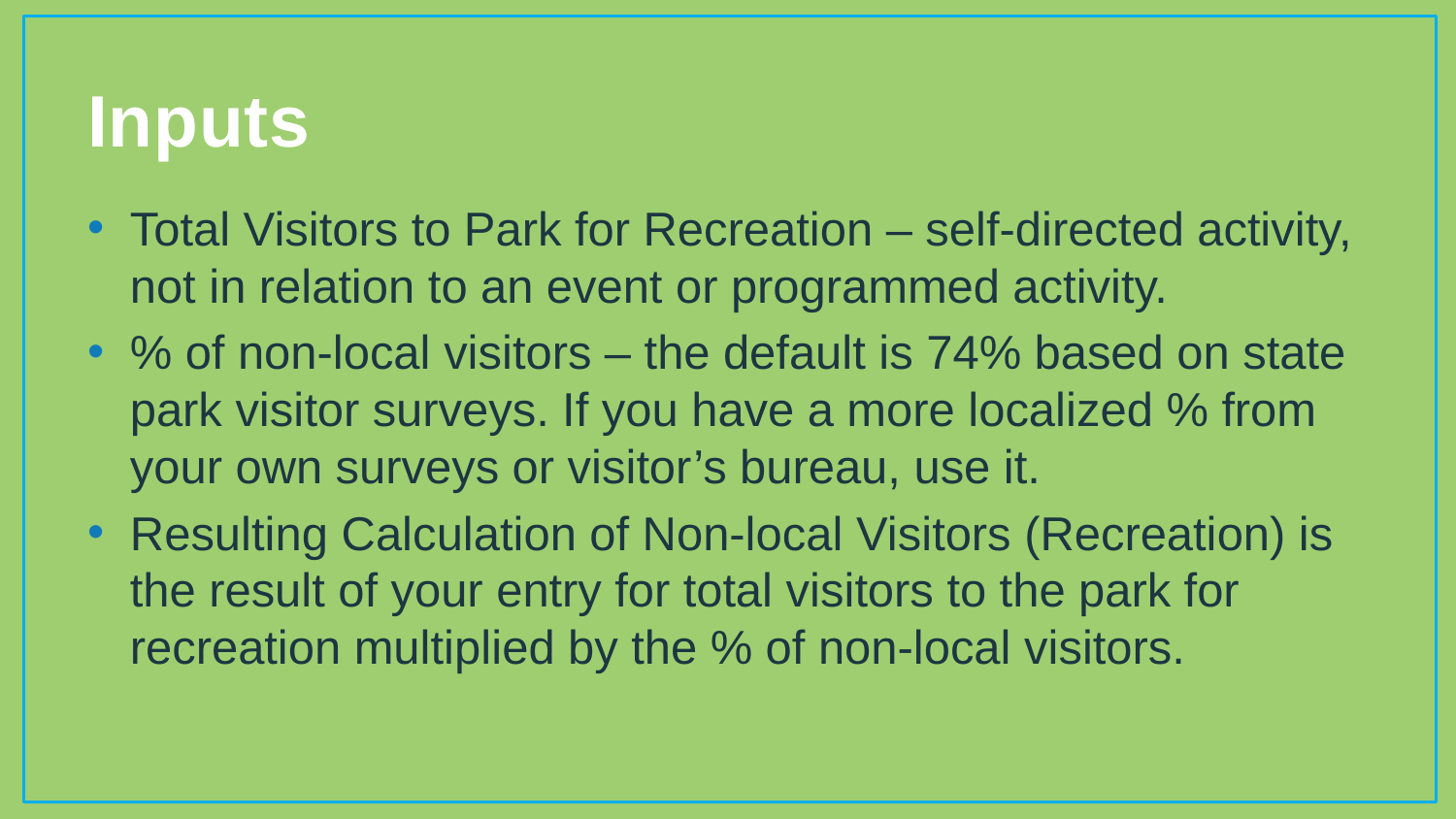

# Inputs
Total Visitors to Park for Recreation – self-directed activity, not in relation to an event or programmed activity.
% of non-local visitors – the default is 74% based on state park visitor surveys. If you have a more localized % from your own surveys or visitor’s bureau, use it.
Resulting Calculation of Non-local Visitors (Recreation) is the result of your entry for total visitors to the park for recreation multiplied by the % of non-local visitors.